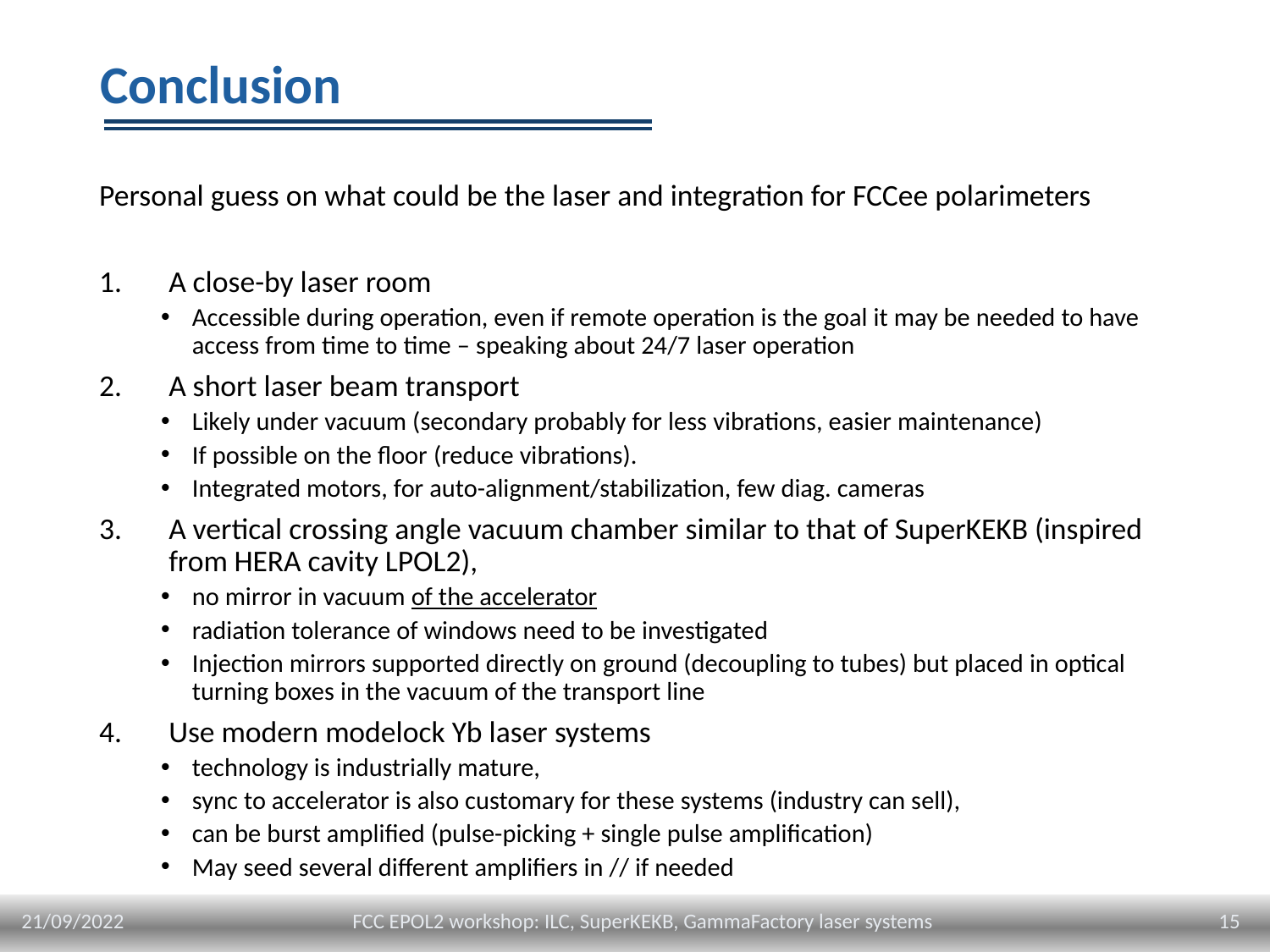

# Conclusion
Personal guess on what could be the laser and integration for FCCee polarimeters

A close-by laser room
Accessible during operation, even if remote operation is the goal it may be needed to have access from time to time – speaking about 24/7 laser operation
A short laser beam transport
Likely under vacuum (secondary probably for less vibrations, easier maintenance)
If possible on the floor (reduce vibrations).
Integrated motors, for auto-alignment/stabilization, few diag. cameras
A vertical crossing angle vacuum chamber similar to that of SuperKEKB (inspired from HERA cavity LPOL2),
no mirror in vacuum of the accelerator
radiation tolerance of windows need to be investigated
Injection mirrors supported directly on ground (decoupling to tubes) but placed in optical turning boxes in the vacuum of the transport line
Use modern modelock Yb laser systems
technology is industrially mature,
sync to accelerator is also customary for these systems (industry can sell),
can be burst amplified (pulse-picking + single pulse amplification)
May seed several different amplifiers in // if needed
21/09/2022
15
FCC EPOL2 workshop: ILC, SuperKEKB, GammaFactory laser systems